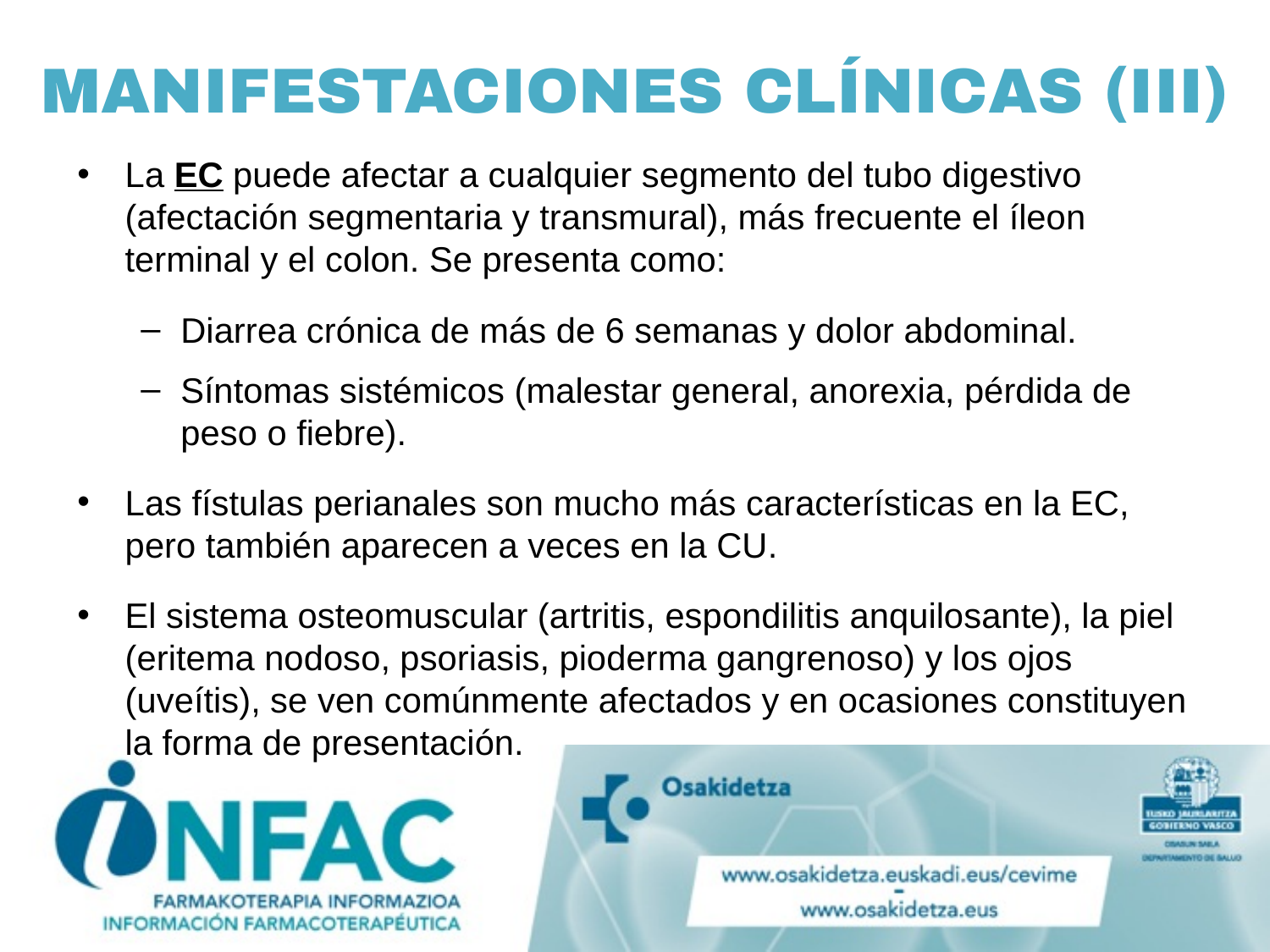

# MANIFESTACIONES CLÍNICAS (III)
La EC puede afectar a cualquier segmento del tubo digestivo (afectación segmentaria y transmural), más frecuente el íleon terminal y el colon. Se presenta como:
Diarrea crónica de más de 6 semanas y dolor abdominal.
Síntomas sistémicos (malestar general, anorexia, pérdida de peso o fiebre).
Las fístulas perianales son mucho más características en la EC, pero también aparecen a veces en la CU.
El sistema osteomuscular (artritis, espondilitis anquilosante), la piel (eritema nodoso, psoriasis, pioderma gangrenoso) y los ojos (uveítis), se ven comúnmente afectados y en ocasiones constituyen la forma de presentación.